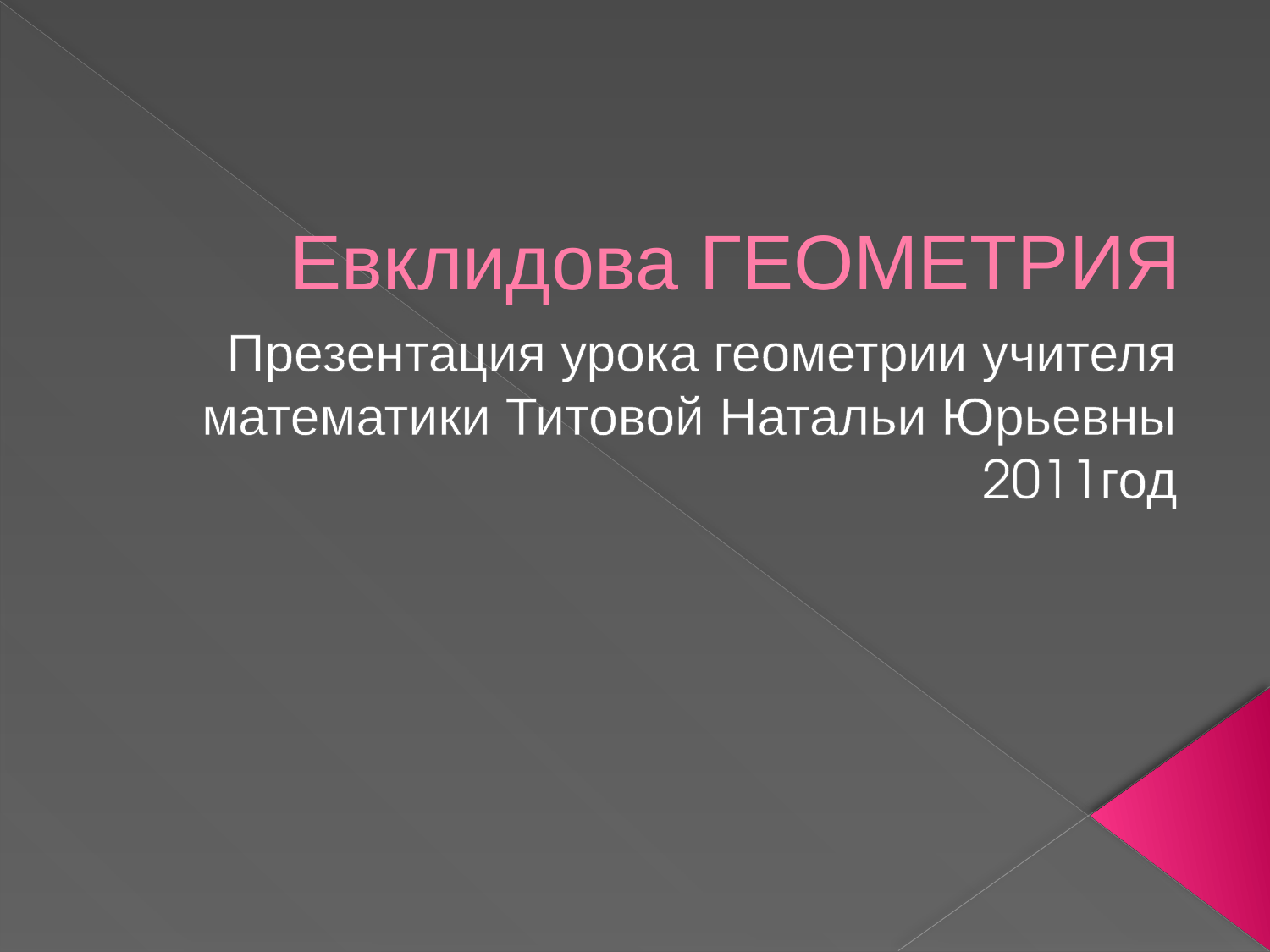

# Евклидова ГЕОМЕТРИЯ
Презентация урока геометрии учителя математики Титовой Натальи Юрьевны
2011год